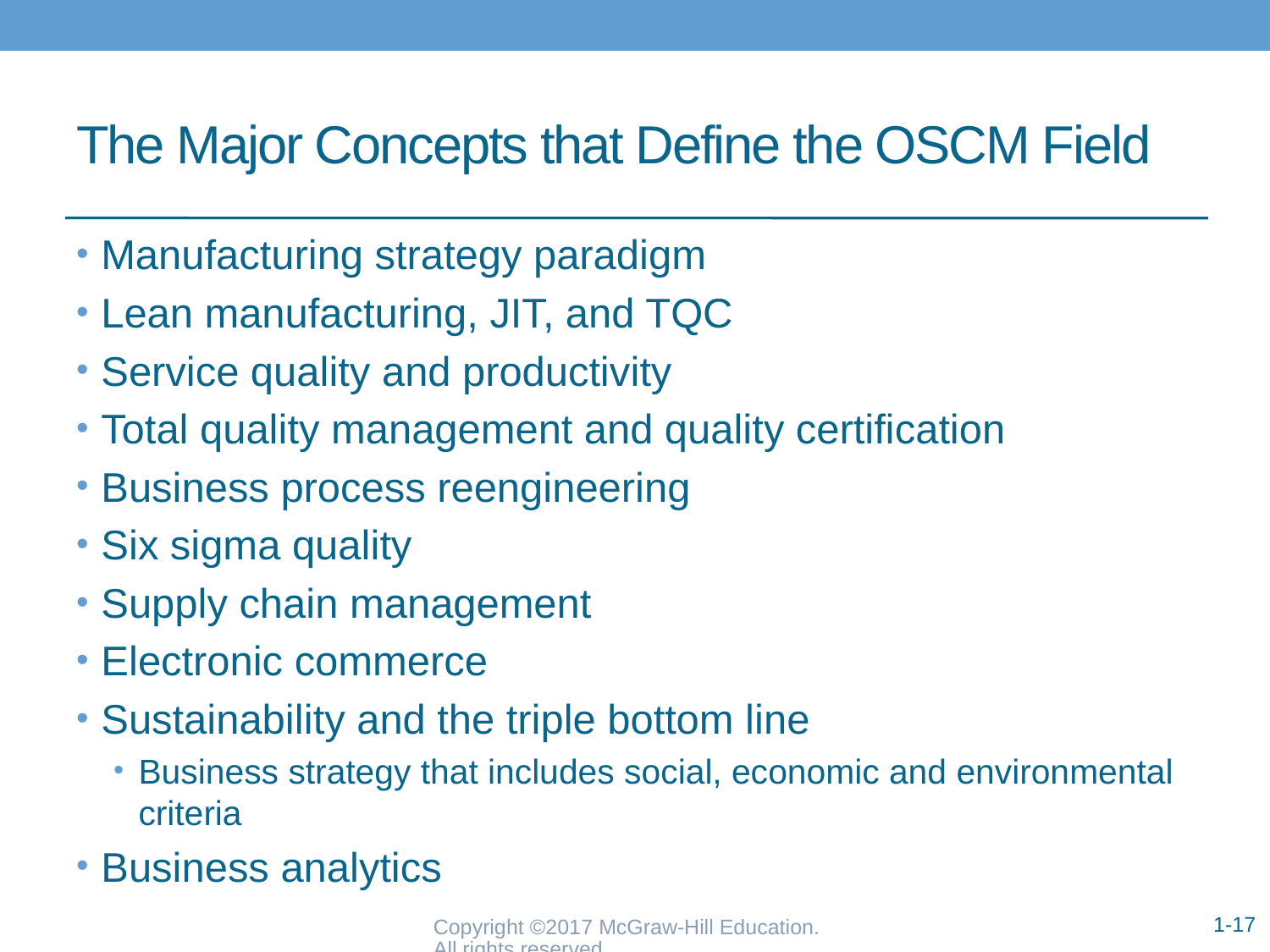

# The Major Concepts that Define the OSCM Field
Manufacturing strategy paradigm
Lean manufacturing, JIT, and TQC
Service quality and productivity
Total quality management and quality certification
Business process reengineering
Six sigma quality
Supply chain management
Electronic commerce
Sustainability and the triple bottom line
Business strategy that includes social, economic and environmental criteria
Business analytics
Copyright ©2017 McGraw-Hill Education. All rights reserved.
1-17